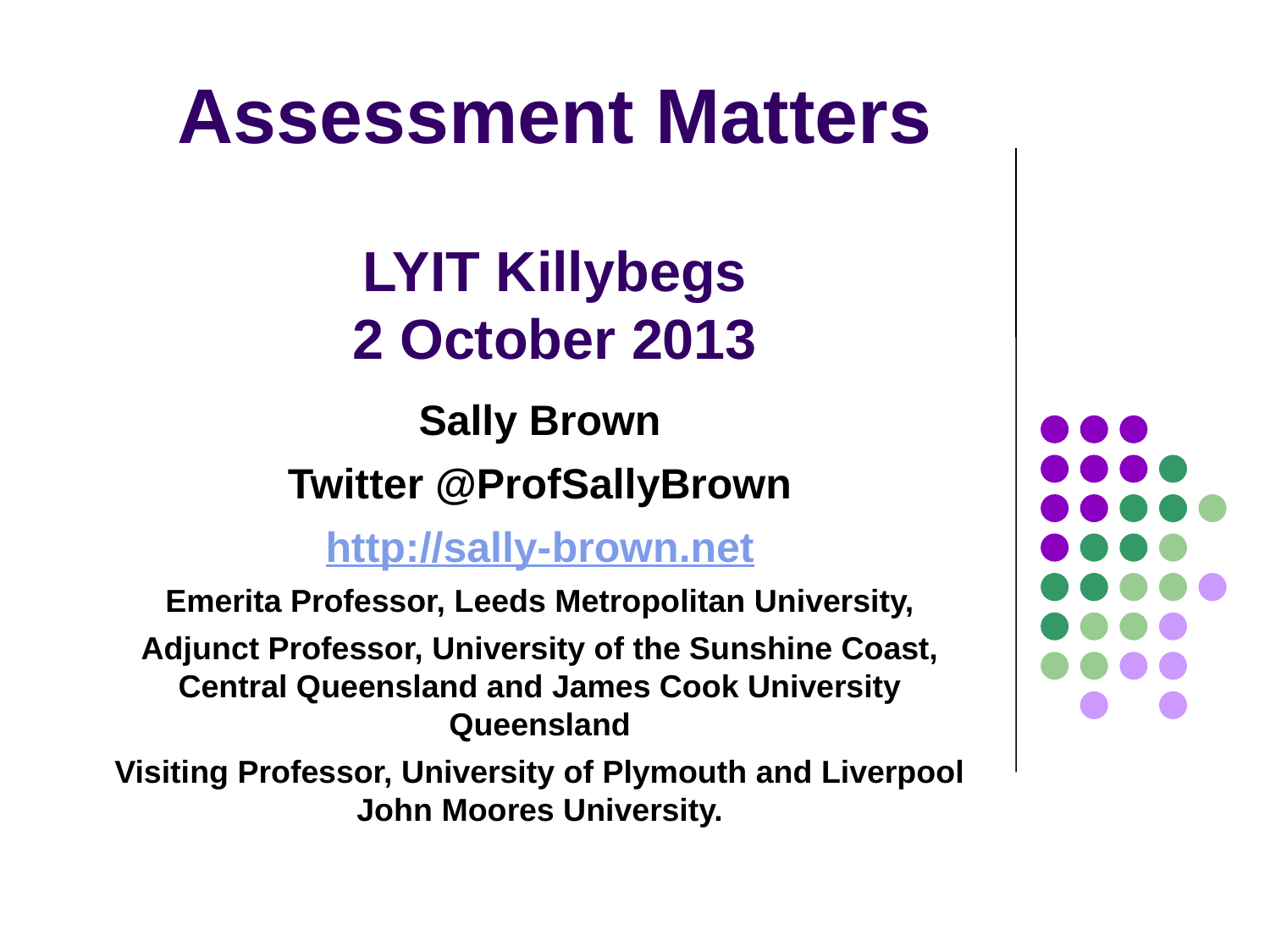

# Assessment Matters LYIT Killybegs 2 October 2013
Sally Brown
Twitter @ProfSallyBrown
http://sally-brown.net
Emerita Professor, Leeds Metropolitan University,
Adjunct Professor, University of the Sunshine Coast, Central Queensland and James Cook University Queensland
Visiting Professor, University of Plymouth and Liverpool John Moores University.